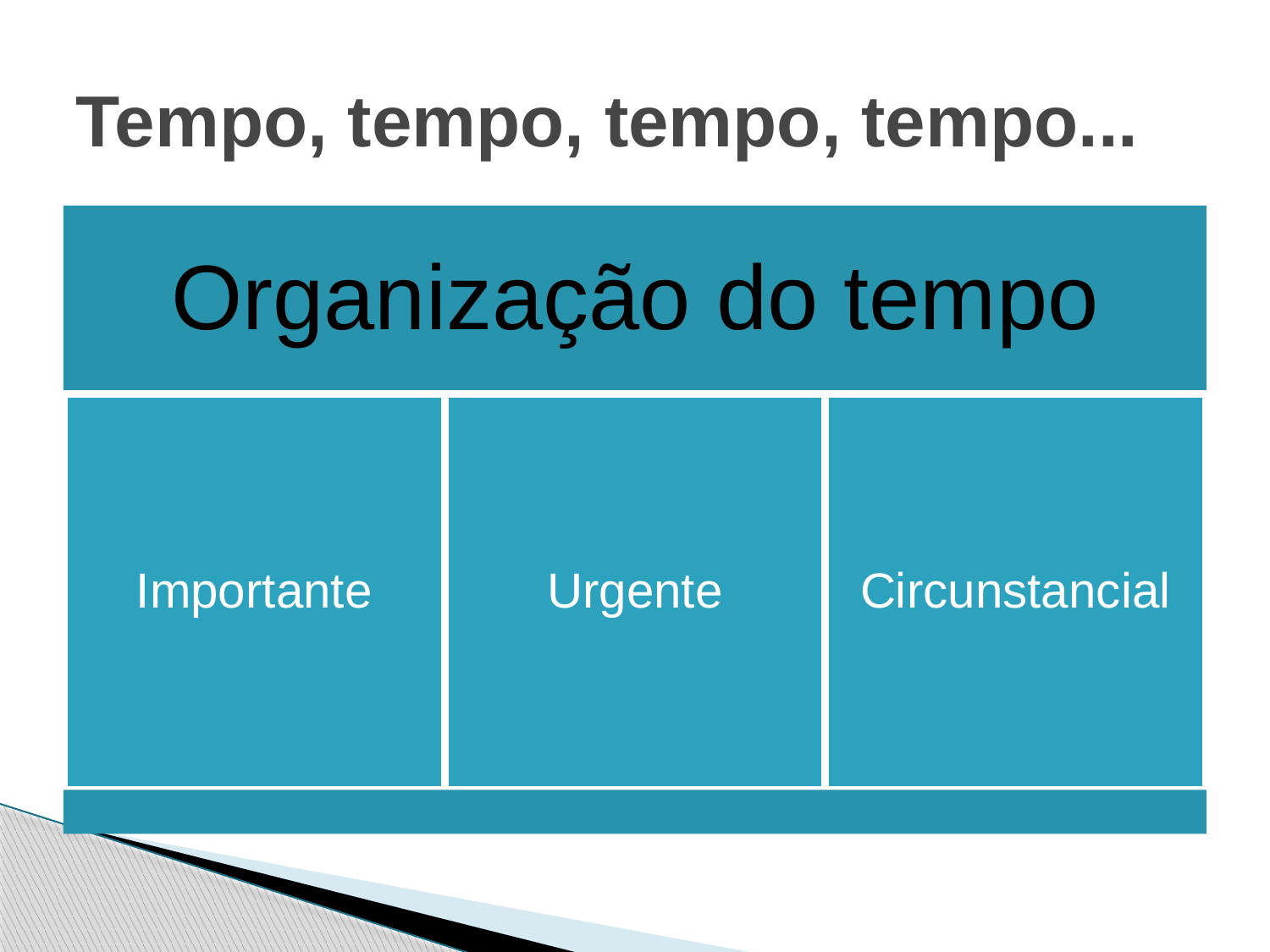

# Tempo, tempo, tempo, tempo...
Organização do tempo
Importante
Urgente
Circunstancial